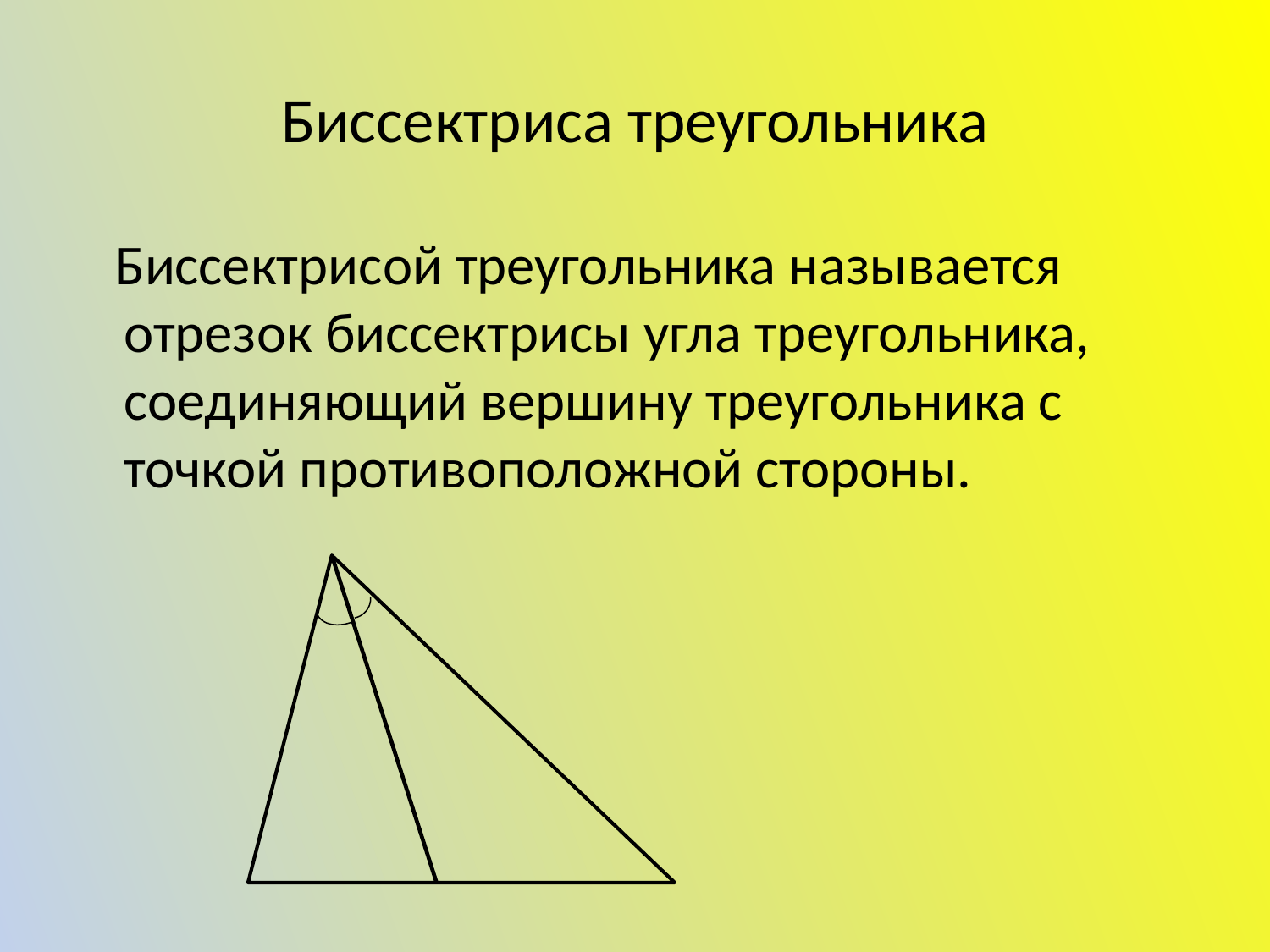

# Биссектриса треугольника
   Биссектрисой треугольника называется отрезок биссектрисы угла треугольника, соединяющий вершину треугольника с точкой противоположной стороны.